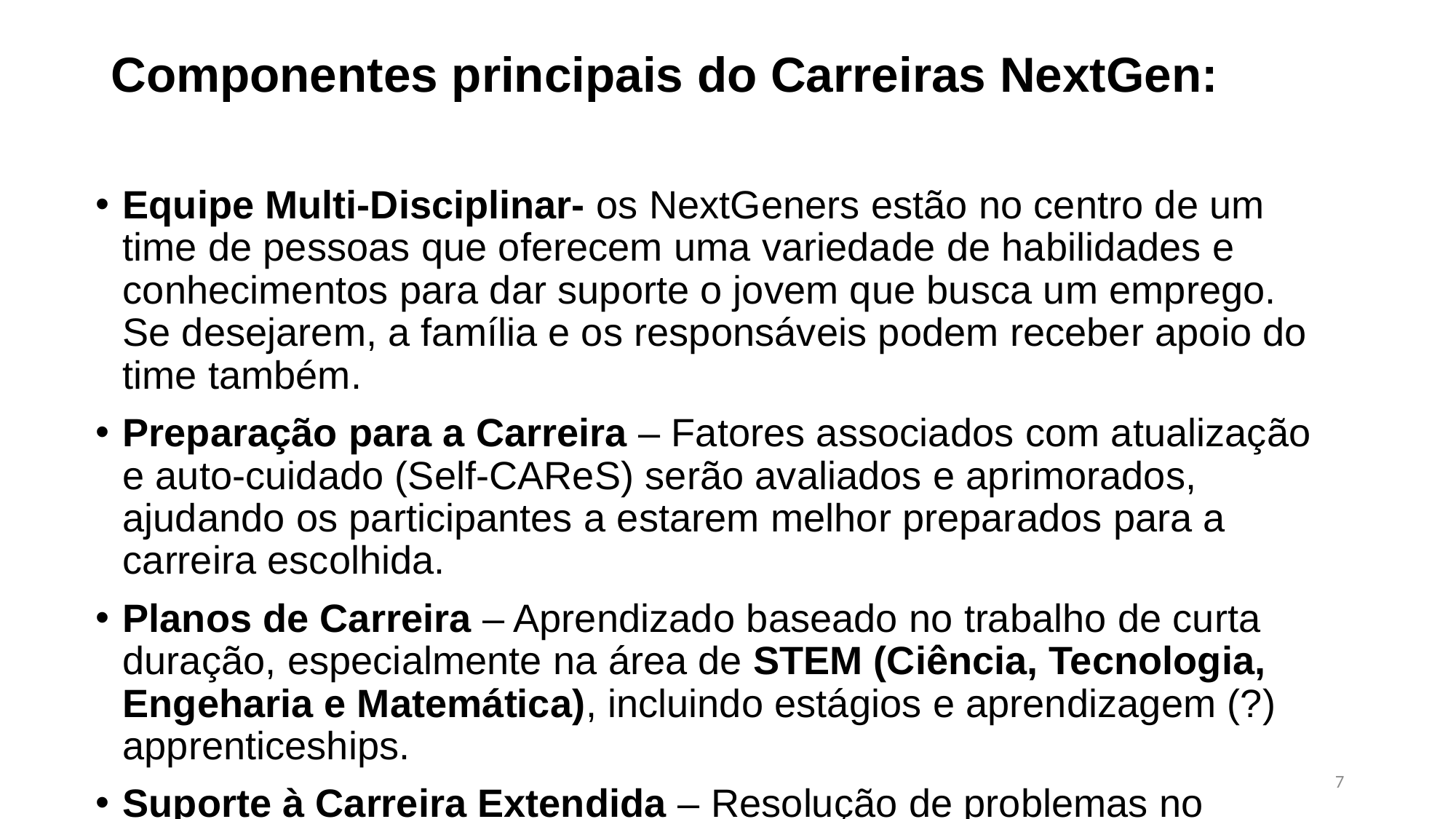

# Componentes principais do Carreiras NextGen:
Equipe Multi-Disciplinar- os NextGeners estão no centro de um time de pessoas que oferecem uma variedade de habilidades e conhecimentos para dar suporte o jovem que busca um emprego. Se desejarem, a família e os responsáveis podem receber apoio do time também.
Preparação para a Carreira – Fatores associados com atualização e auto-cuidado (Self-CAReS) serão avaliados e aprimorados, ajudando os participantes a estarem melhor preparados para a carreira escolhida. ​
Planos de Carreira – Aprendizado baseado no trabalho de curta duração, especialmente na área de STEM (Ciência, Tecnologia, Engeharia e Matemática), incluindo estágios e aprendizagem (?) apprenticeships. ​
Suporte à Carreira Extendida – Resolução de problemas no próprio local de trabalho, para ajudar a manter o emprego, aconselhamento para se preparar melhor para as promoções e outros apoios para promover a independência.​
7